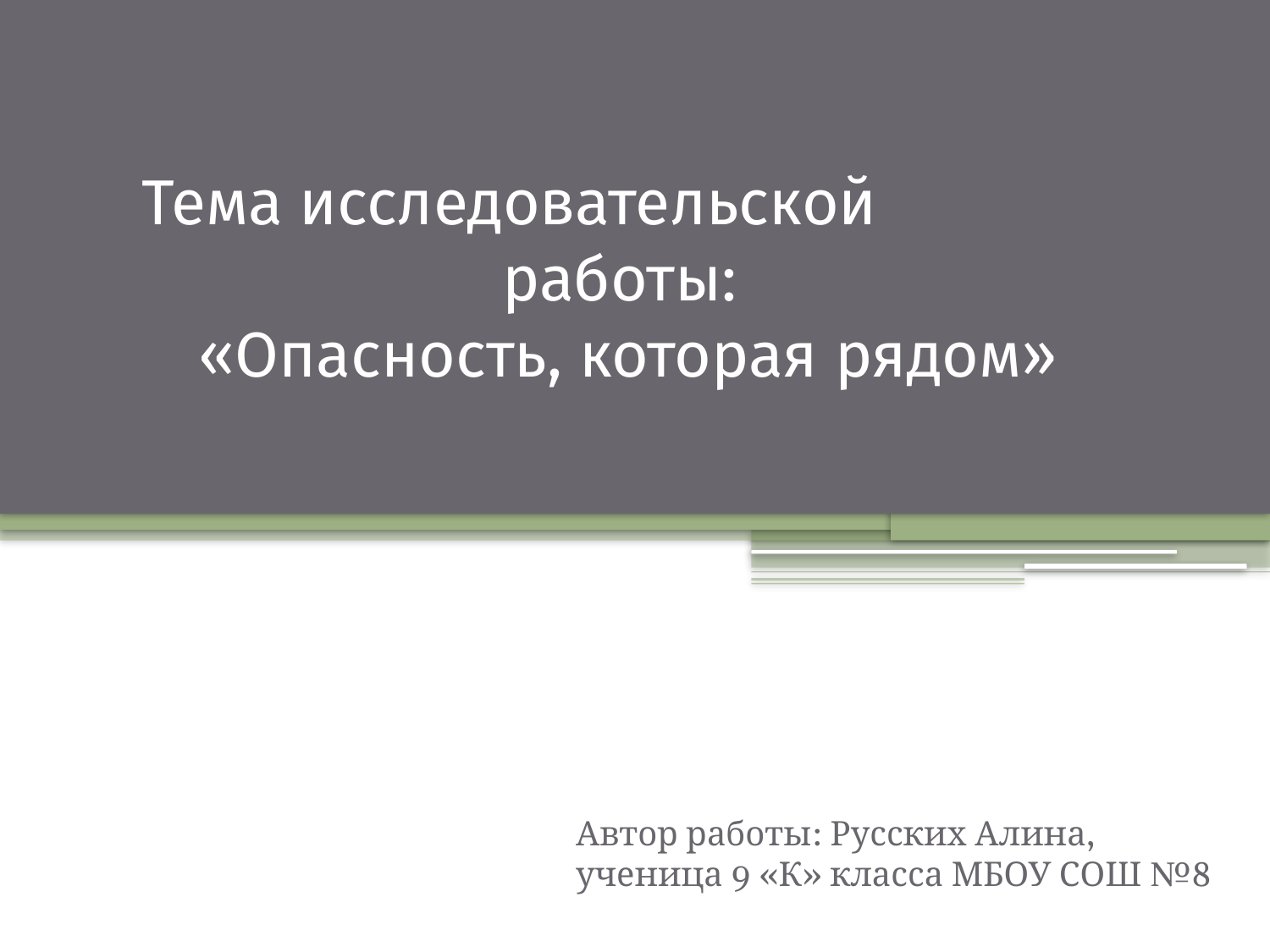

# Тема исследовательской               работы: «Опасность, которая рядом»
Автор работы: Русских Алина, ученица 9 «К» класса МБОУ СОШ №8